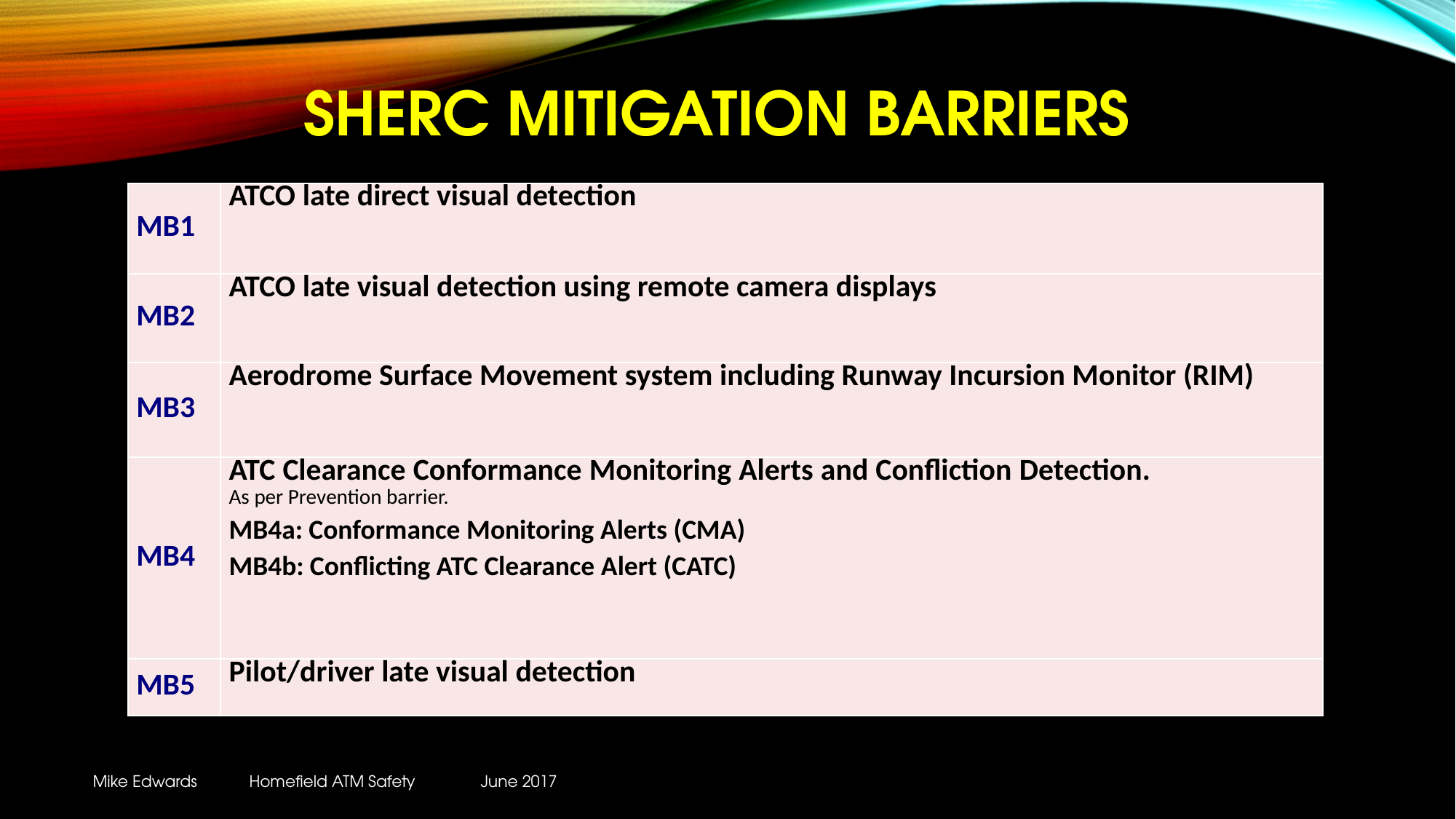

# SHERC Mitigation barriers
| MB1 | ATCO late direct visual detection |
| --- | --- |
| MB2 | ATCO late visual detection using remote camera displays |
| MB3 | Aerodrome Surface Movement system including Runway Incursion Monitor (RIM) |
| MB4 | ATC Clearance Conformance Monitoring Alerts and Confliction Detection. As per Prevention barrier. MB4a: Conformance Monitoring Alerts (CMA) MB4b: Conflicting ATC Clearance Alert (CATC) |
| MB5 | Pilot/driver late visual detection |
Mike Edwards            Homefield ATM Safety               June 2017